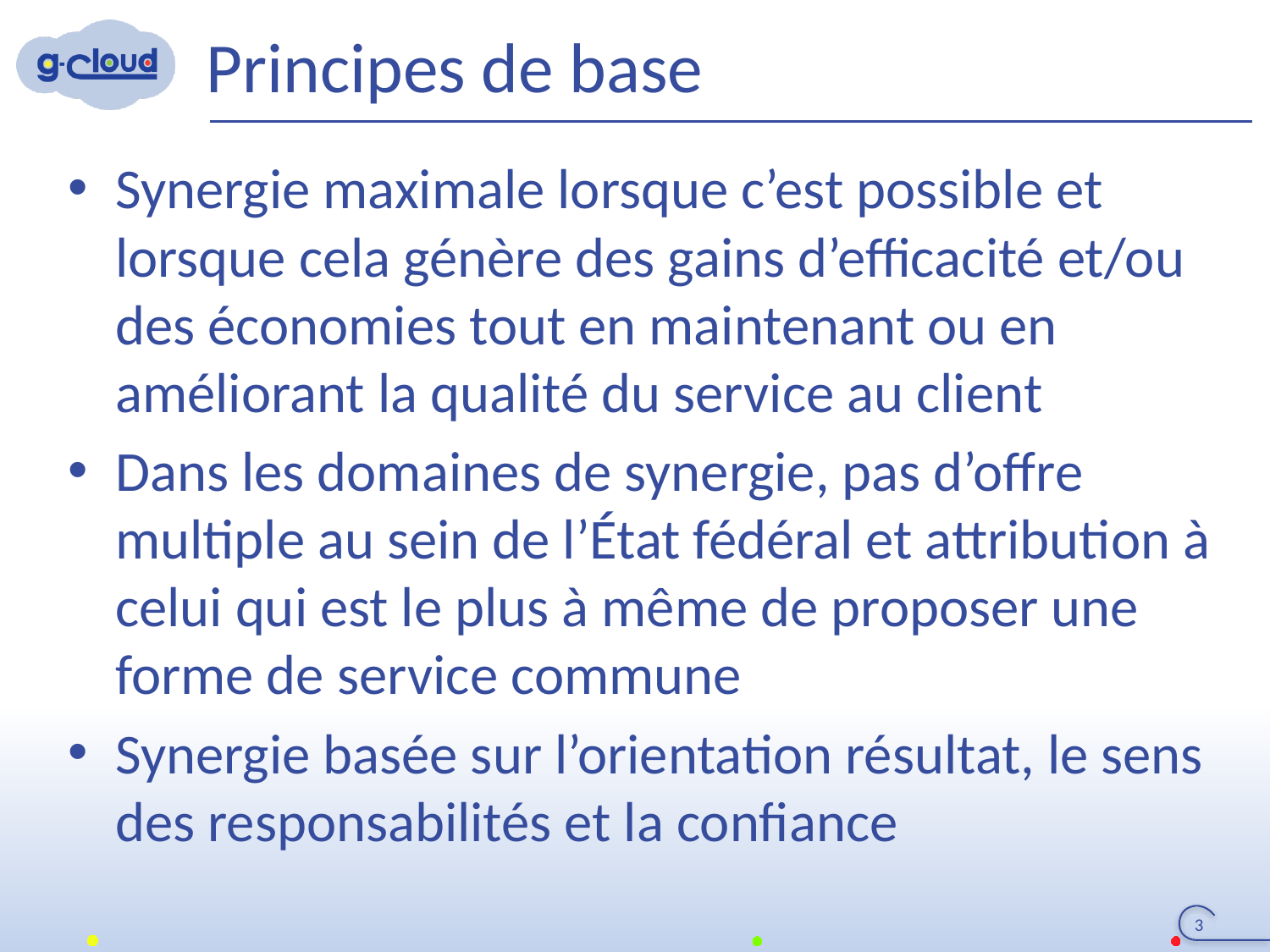

# Principes de base
Synergie maximale lorsque c’est possible et lorsque cela génère des gains d’efficacité et/ou des économies tout en maintenant ou en améliorant la qualité du service au client
Dans les domaines de synergie, pas d’offre multiple au sein de l’État fédéral et attribution à celui qui est le plus à même de proposer une forme de service commune
Synergie basée sur l’orientation résultat, le sens des responsabilités et la confiance
3